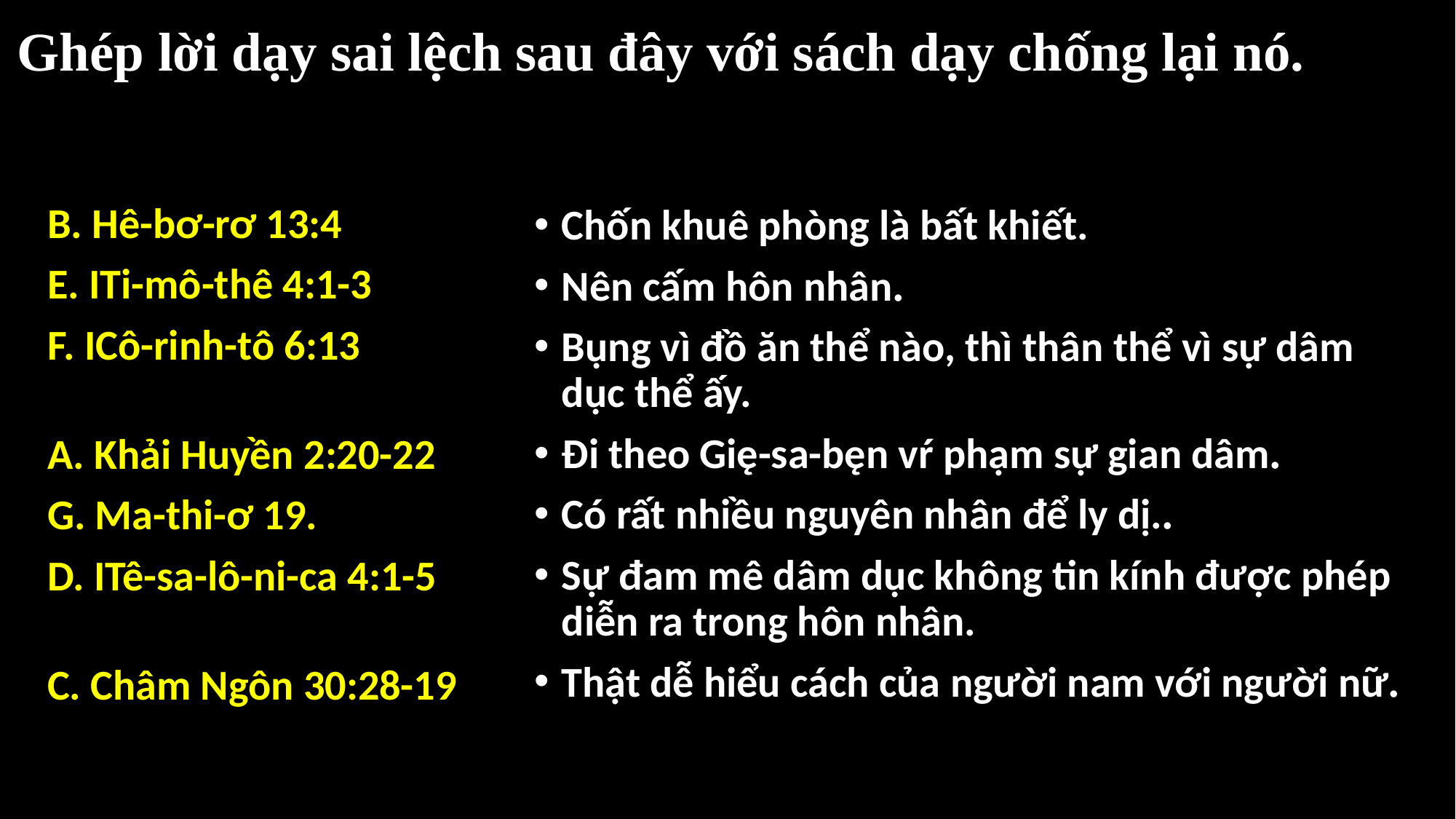

# Ghép lời dạy sai lệch sau đây với sách dạy chống lại nó.
B. Hê-bơ-rơ 13:4
E. ITi-mô-thê 4:1-3
F. ICô-rinh-tô 6:13

A. Khải Huyền 2:20-22
G. Ma-thi-ơ 19.
D. ITê-sa-lô-ni-ca 4:1-5

C. Châm Ngôn 30:28-19
Chốn khuê phòng là bất khiết.
Nên cấm hôn nhân.
Bụng vì đồ ăn thể nào, thì thân thể vì sự dâm dục thể ấy.
Đi theo Gię-sa-bęn vŕ phạm sự gian dâm.
Có rất nhiều nguyên nhân để ly dị..
Sự đam mê dâm dục không tin kính được phép diễn ra trong hôn nhân.
Thật dễ hiểu cách của người nam với người nữ.